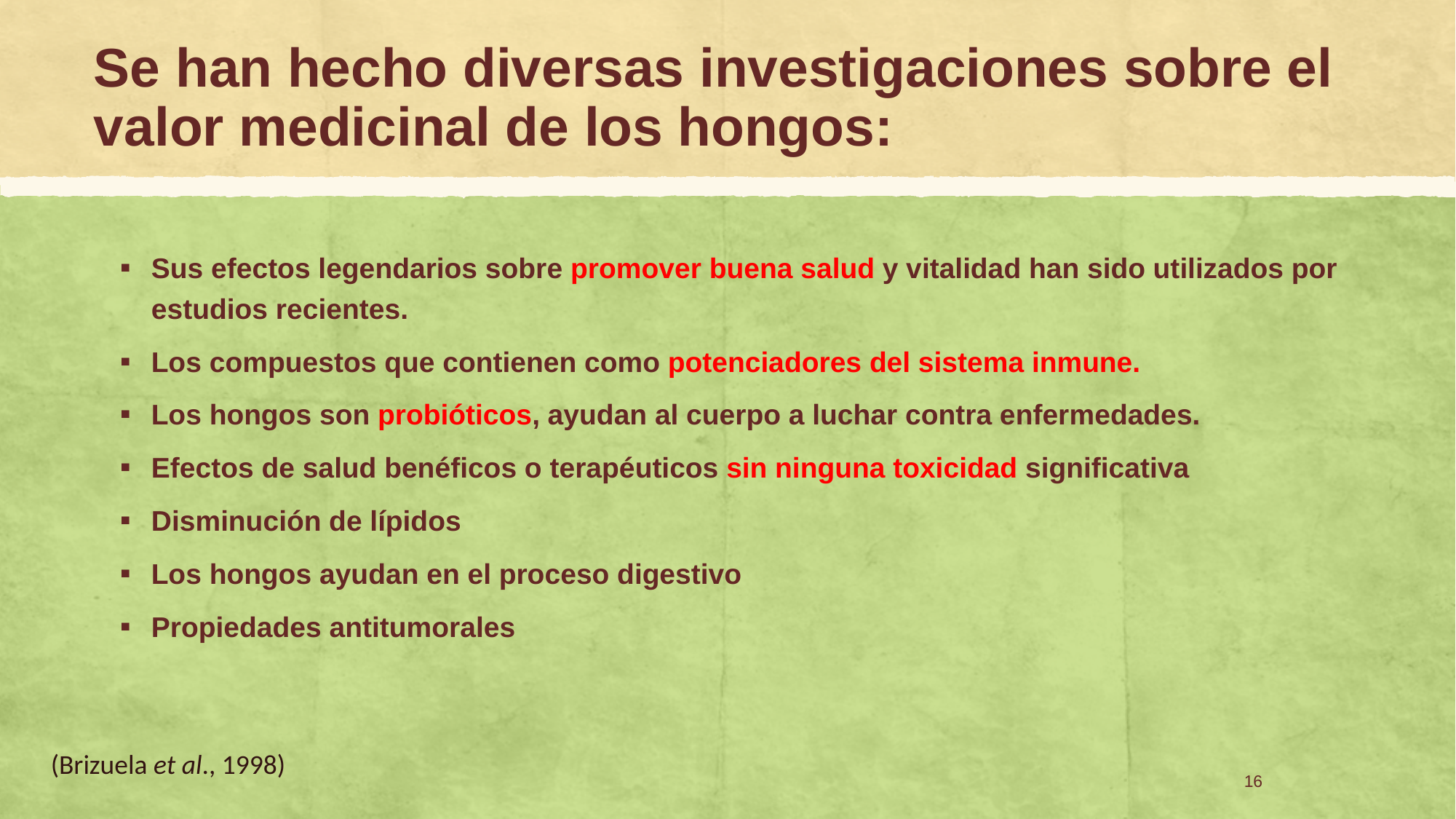

# Se han hecho diversas investigaciones sobre el valor medicinal de los hongos:
Sus efectos legendarios sobre promover buena salud y vitalidad han sido utilizados por estudios recientes.
Los compuestos que contienen como potenciadores del sistema inmune.
Los hongos son probióticos, ayudan al cuerpo a luchar contra enfermedades.
Efectos de salud benéficos o terapéuticos sin ninguna toxicidad significativa
Disminución de lípidos
Los hongos ayudan en el proceso digestivo
Propiedades antitumorales

(Brizuela et al., 1998)

16